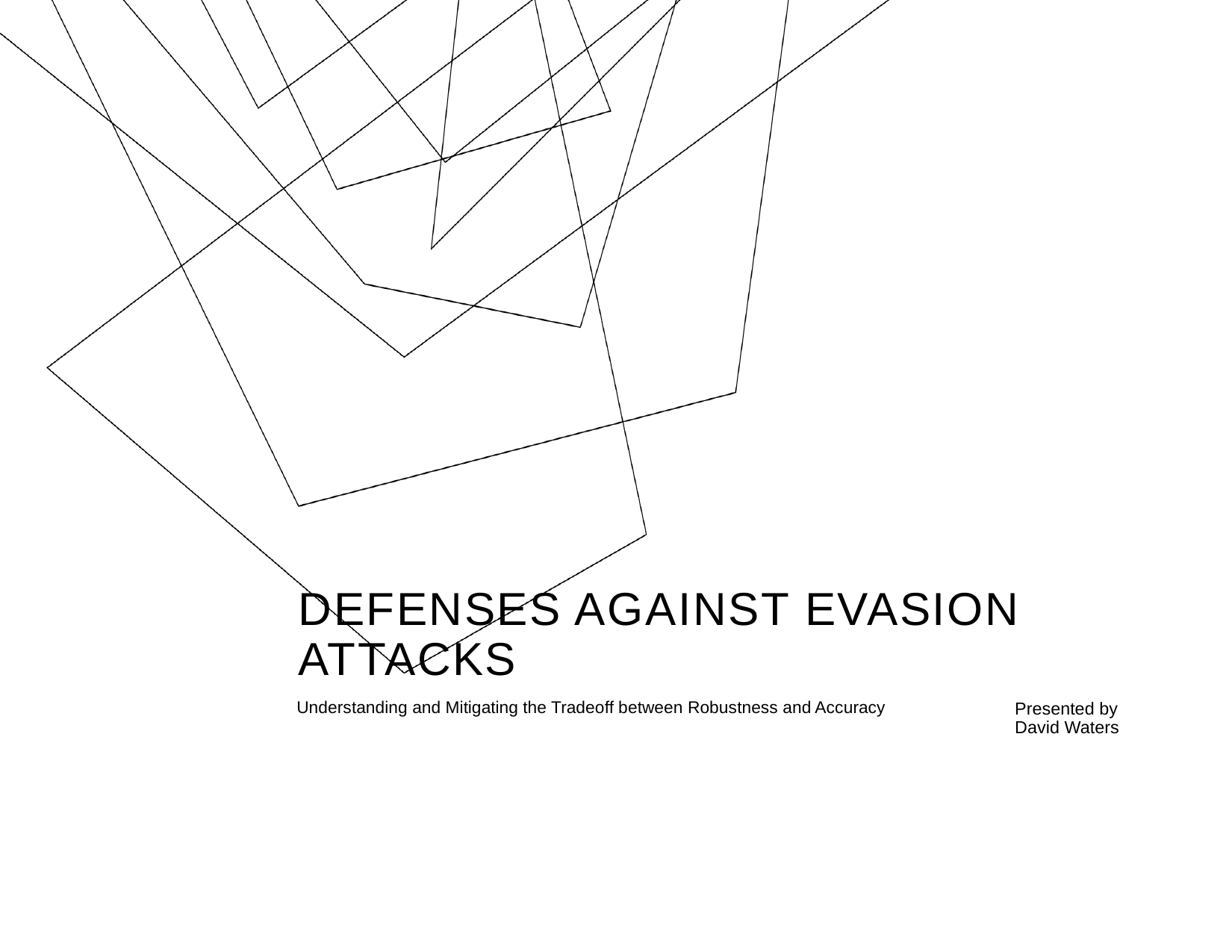

# Defenses against Evasion attacks
Understanding and Mitigating the Tradeoff between Robustness and Accuracy
Presented by David Waters